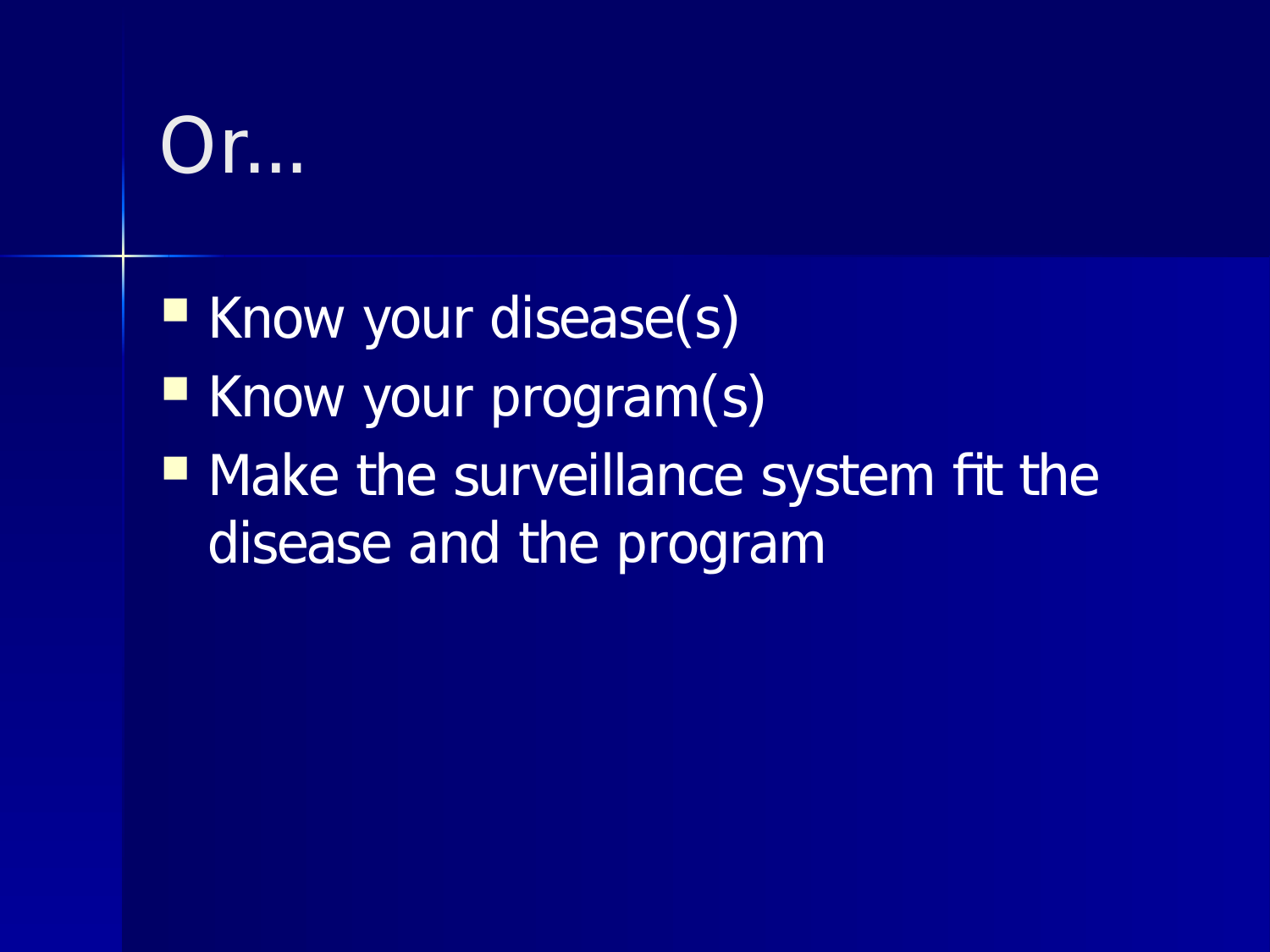

# Or…
Know your disease(s)
Know your program(s)
Make the surveillance system fit the disease and the program